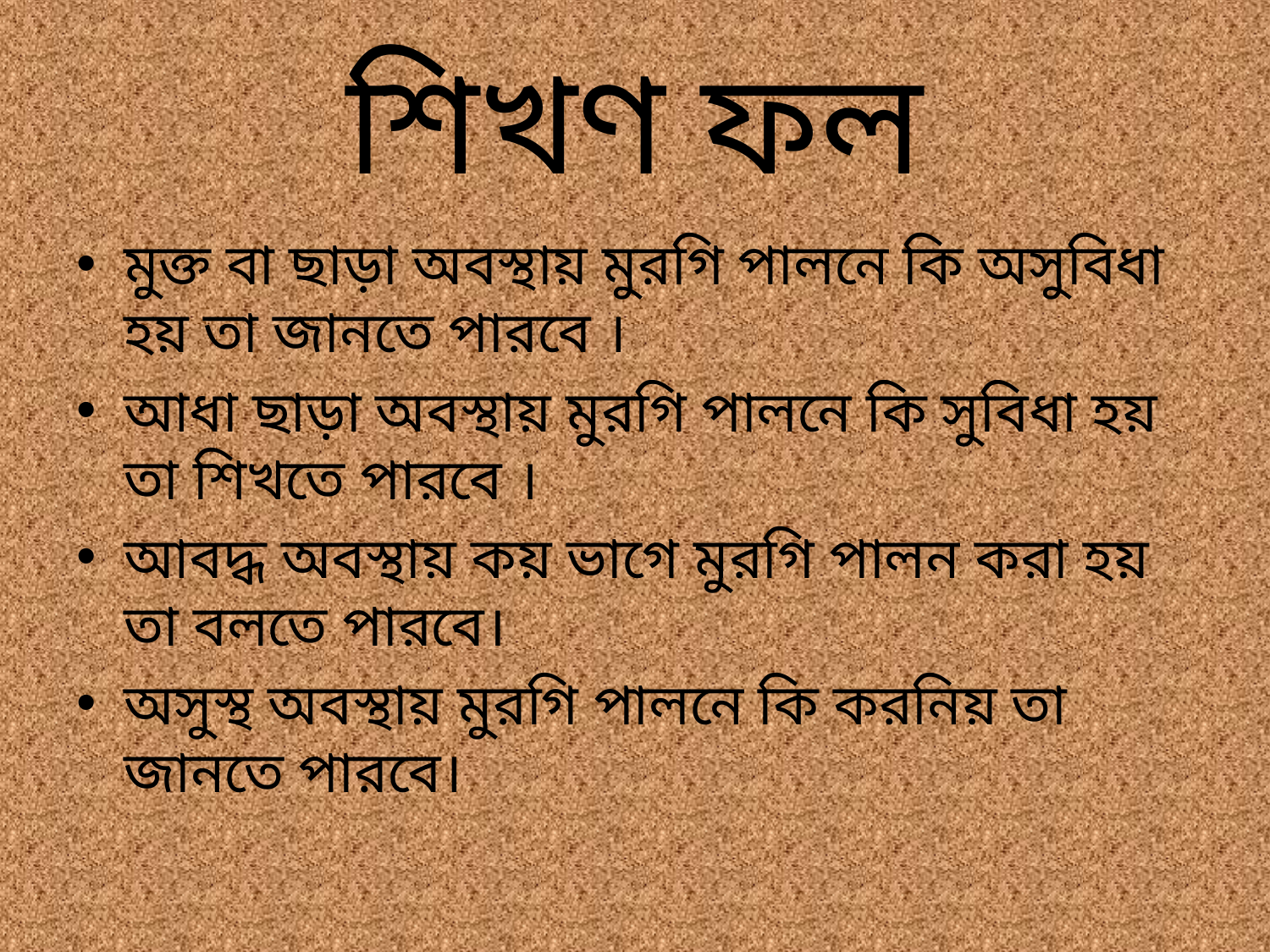

# শিখণ ফল
মুক্ত বা ছাড়া অবস্থায় মুরগি পালনে কি অসুবিধা হয় তা জানতে পারবে ।
আধা ছাড়া অবস্থায় মুরগি পালনে কি সুবিধা হয় তা শিখতে পারবে ।
আবদ্ধ অবস্থায় কয় ভাগে মুরগি পালন করা হয় তা বলতে পারবে।
অসুস্থ অবস্থায় মুরগি পালনে কি করনিয় তা জানতে পারবে।